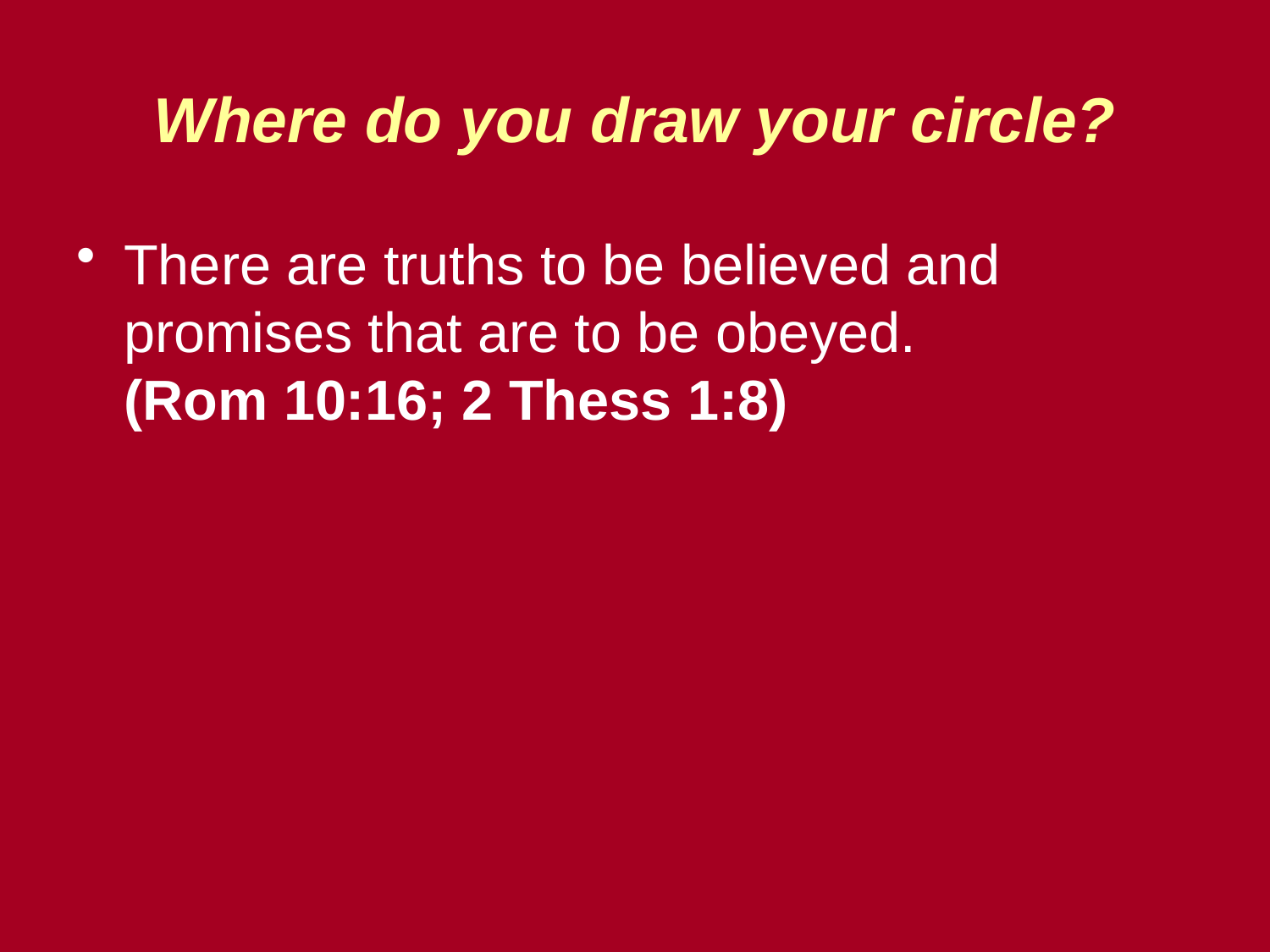

# Where do you draw your circle?
There are truths to be believed and promises that are to be obeyed.
(Rom 10:16; 2 Thess 1:8)